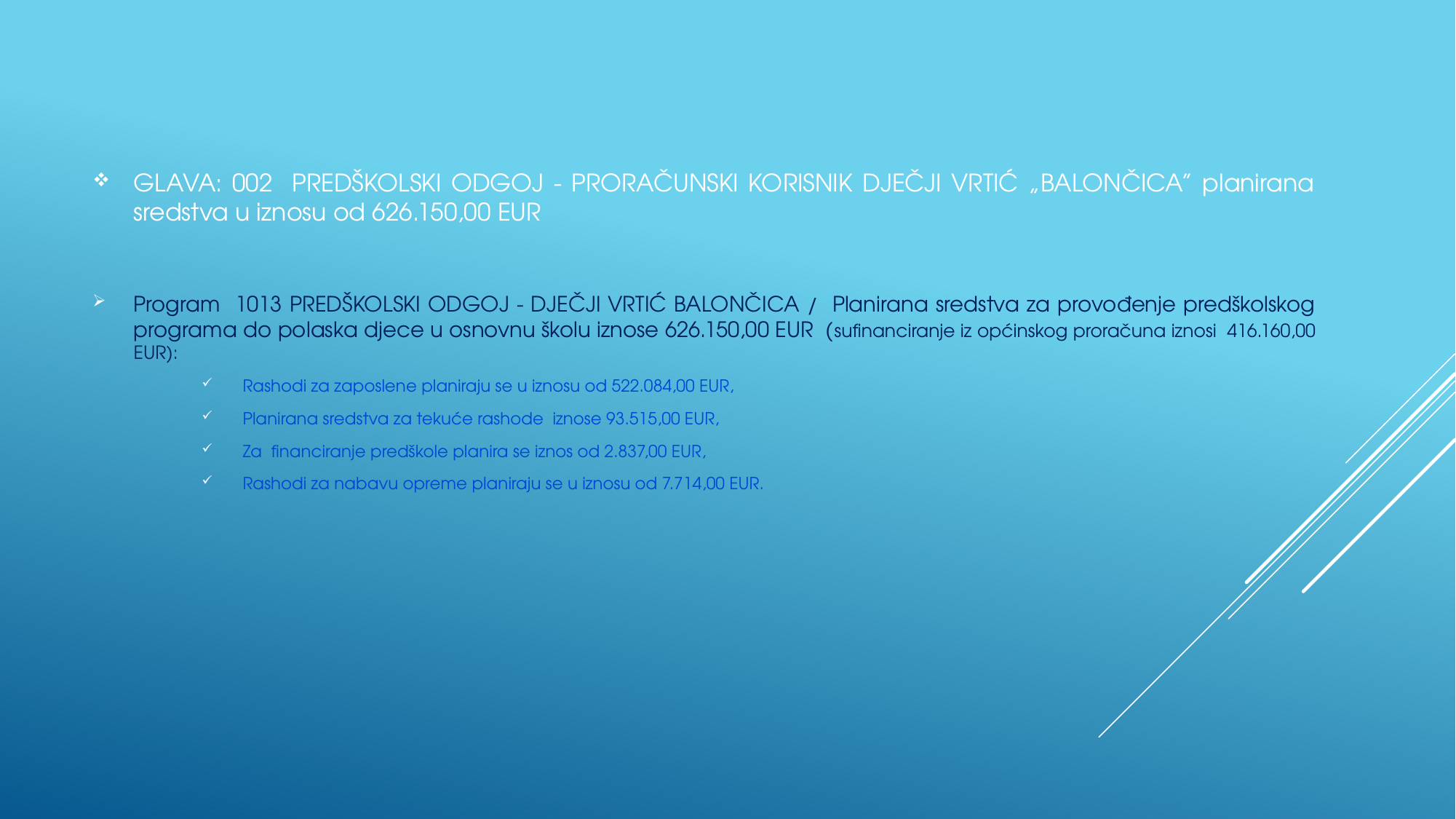

GLAVA: 002  PREDŠKOLSKI ODGOJ - PRORAČUNSKI KORISNIK DJEČJI VRTIĆ „BALONČICA” planirana sredstva u iznosu od 626.150,00 EUR

Program  1013 PREDŠKOLSKI ODGOJ - DJEČJI VRTIĆ BALONČICA /  Planirana sredstva za provođenje predškolskog programa do polaska djece u osnovnu školu iznose 626.150,00 EUR  (sufinanciranje iz općinskog proračuna iznosi  416.160,00 EUR):
Rashodi za zaposlene planiraju se u iznosu od 522.084,00 EUR,
Planirana sredstva za tekuće rashode  iznose 93.515,00 EUR,
Za  financiranje predškole planira se iznos od 2.837,00 EUR,
Rashodi za nabavu opreme planiraju se u iznosu od 7.714,00 EUR.